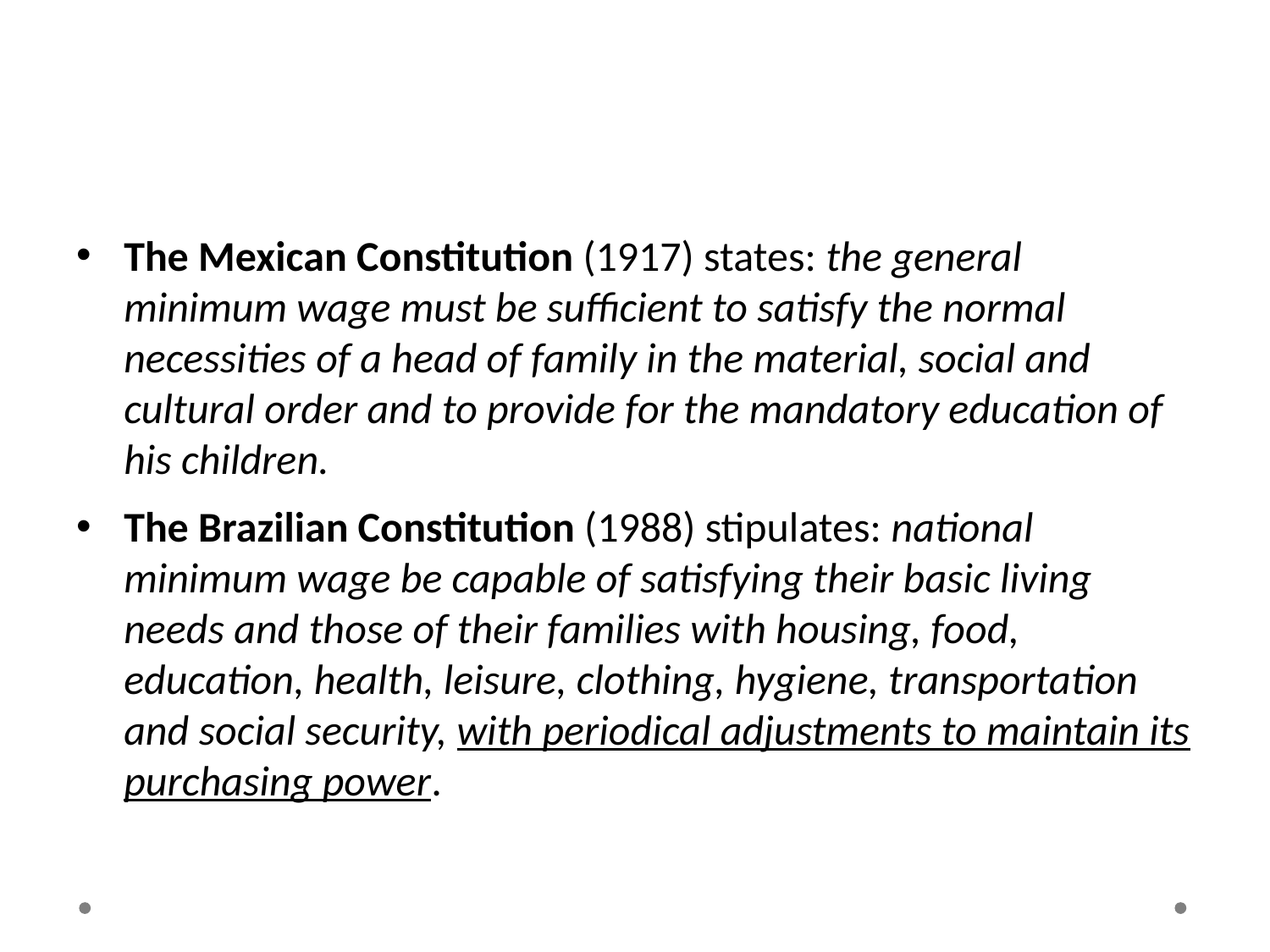

#
The Mexican Constitution (1917) states: the general minimum wage must be sufficient to satisfy the normal necessities of a head of family in the material, social and cultural order and to provide for the mandatory education of his children.
The Brazilian Constitution (1988) stipulates: national minimum wage be capable of satisfying their basic living needs and those of their families with housing, food, education, health, leisure, clothing, hygiene, transportation and social security, with periodical adjustments to maintain its purchasing power.